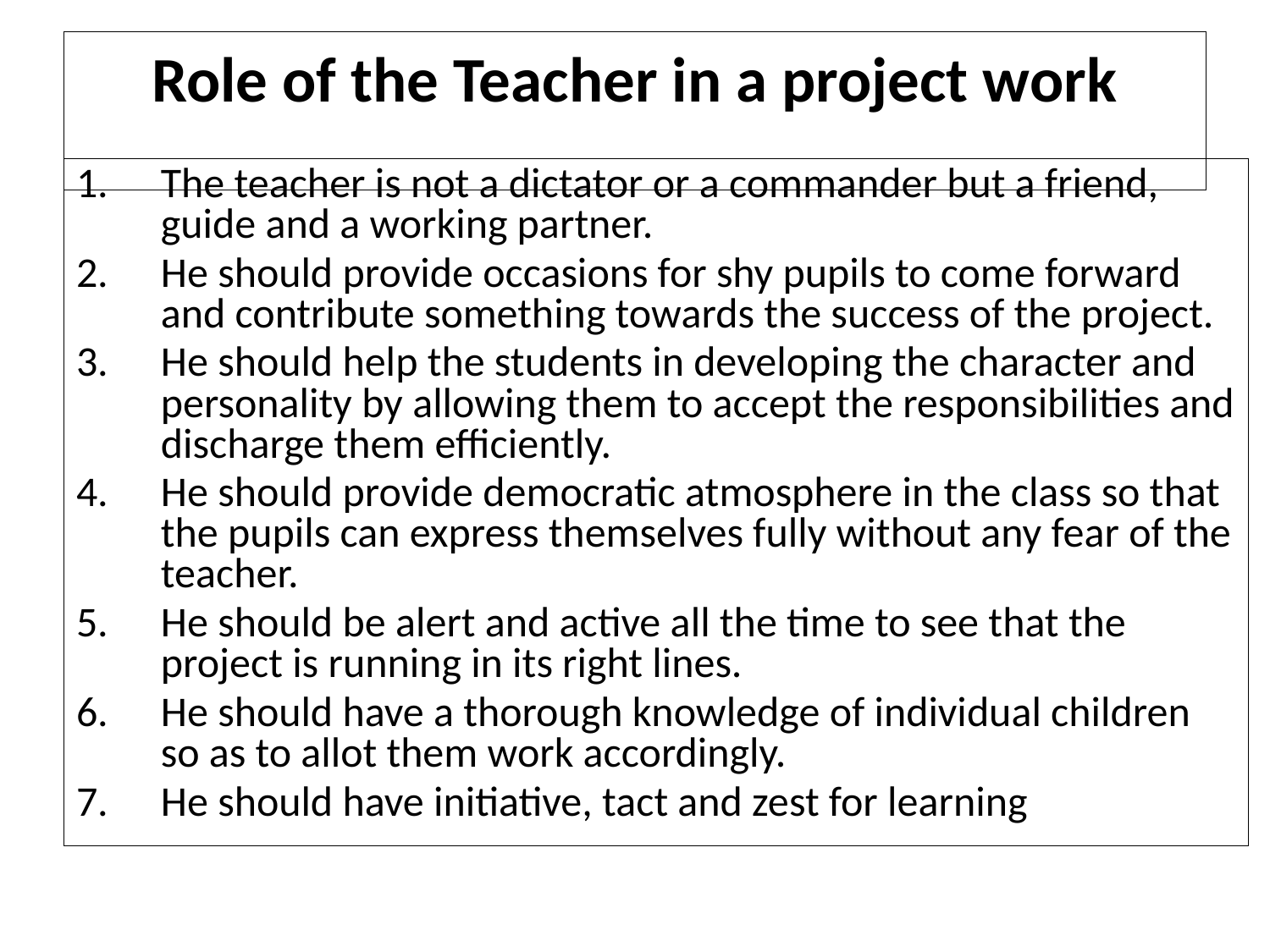

# Role of the Teacher in a project work
The teacher is not a dictator or a commander but a friend, guide and a working partner.
He should provide occasions for shy pupils to come forward and contribute something towards the success of the project.
He should help the students in developing the character and personality by allowing them to accept the responsibilities and discharge them efficiently.
He should provide democratic atmosphere in the class so that the pupils can express themselves fully without any fear of the teacher.
He should be alert and active all the time to see that the project is running in its right lines.
He should have a thorough knowledge of individual children so as to allot them work accordingly.
He should have initiative, tact and zest for learning